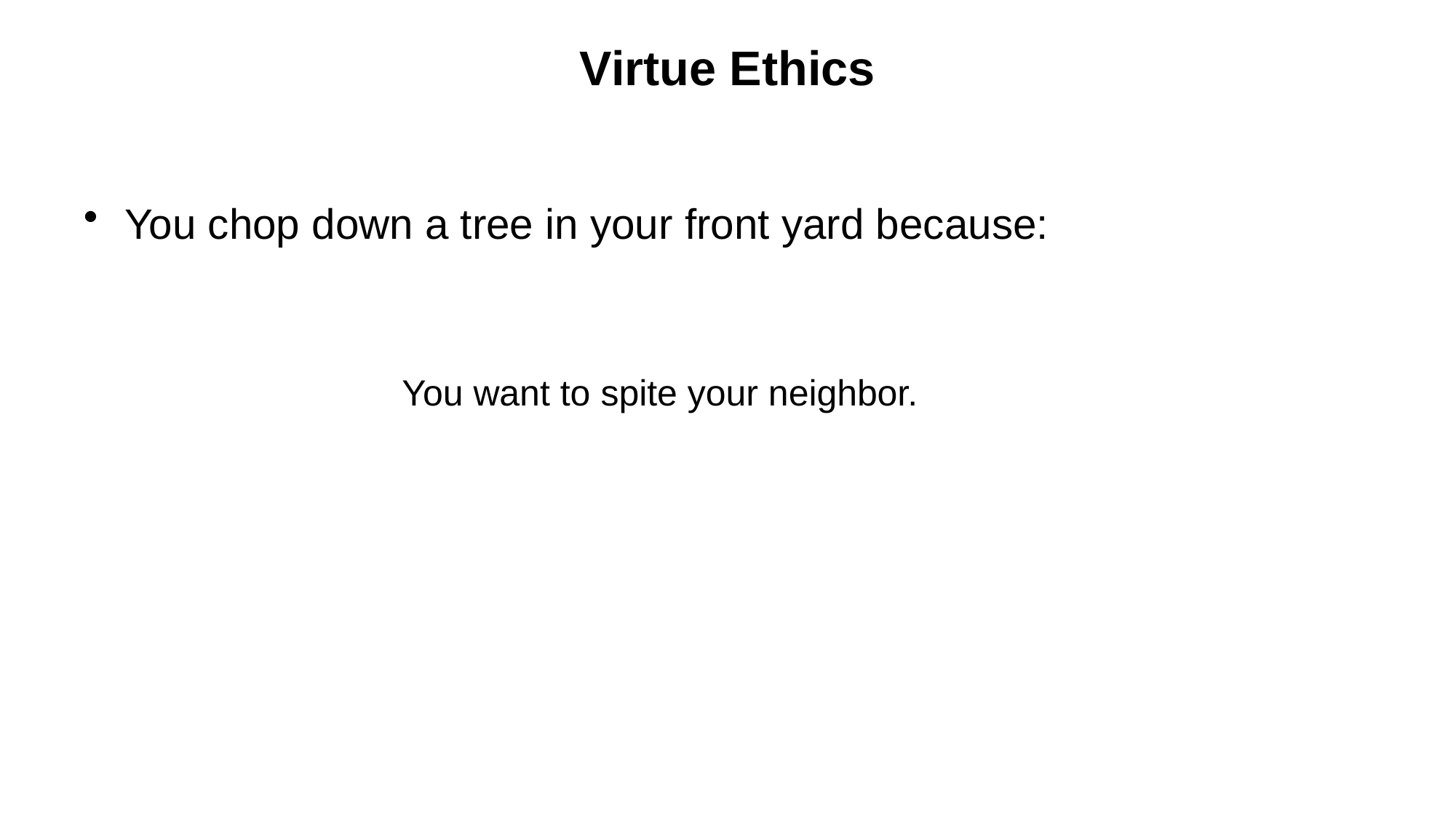

# Virtue Ethics
You chop down a tree in your front yard because:
You want to spite your neighbor.